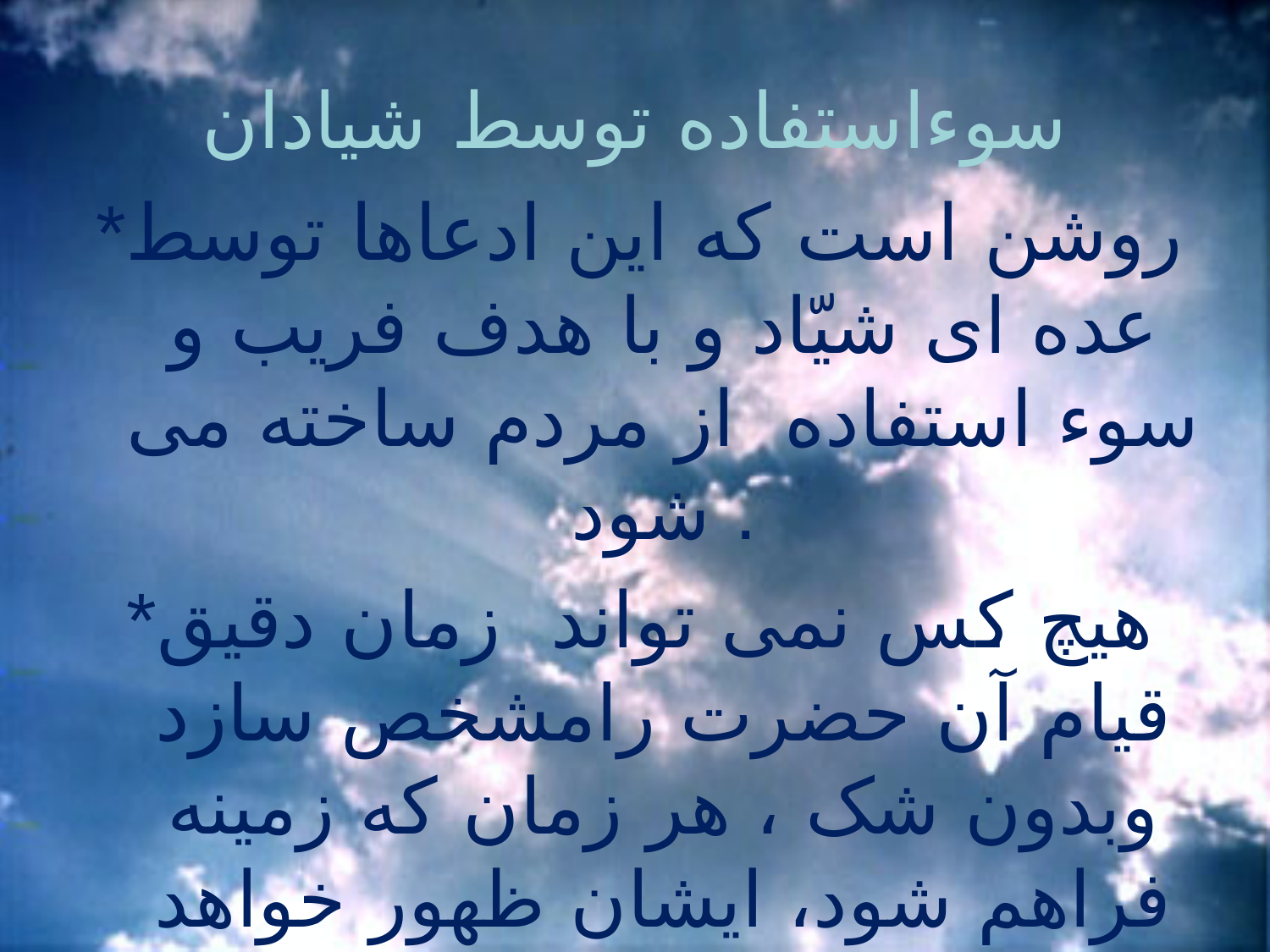

# سوءاستفاده توسط شیادان
*روشن است که این ادعاها توسط عده ای شیّاد و با هدف فریب و سوء استفاده  از مردم ساخته می شود .
*هیچ کس نمی تواند  زمان دقیق قیام آن حضرت رامشخص سازد وبدون شک ، هر زمان که زمینه فراهم شود، ایشان ظهور خواهد کرد.